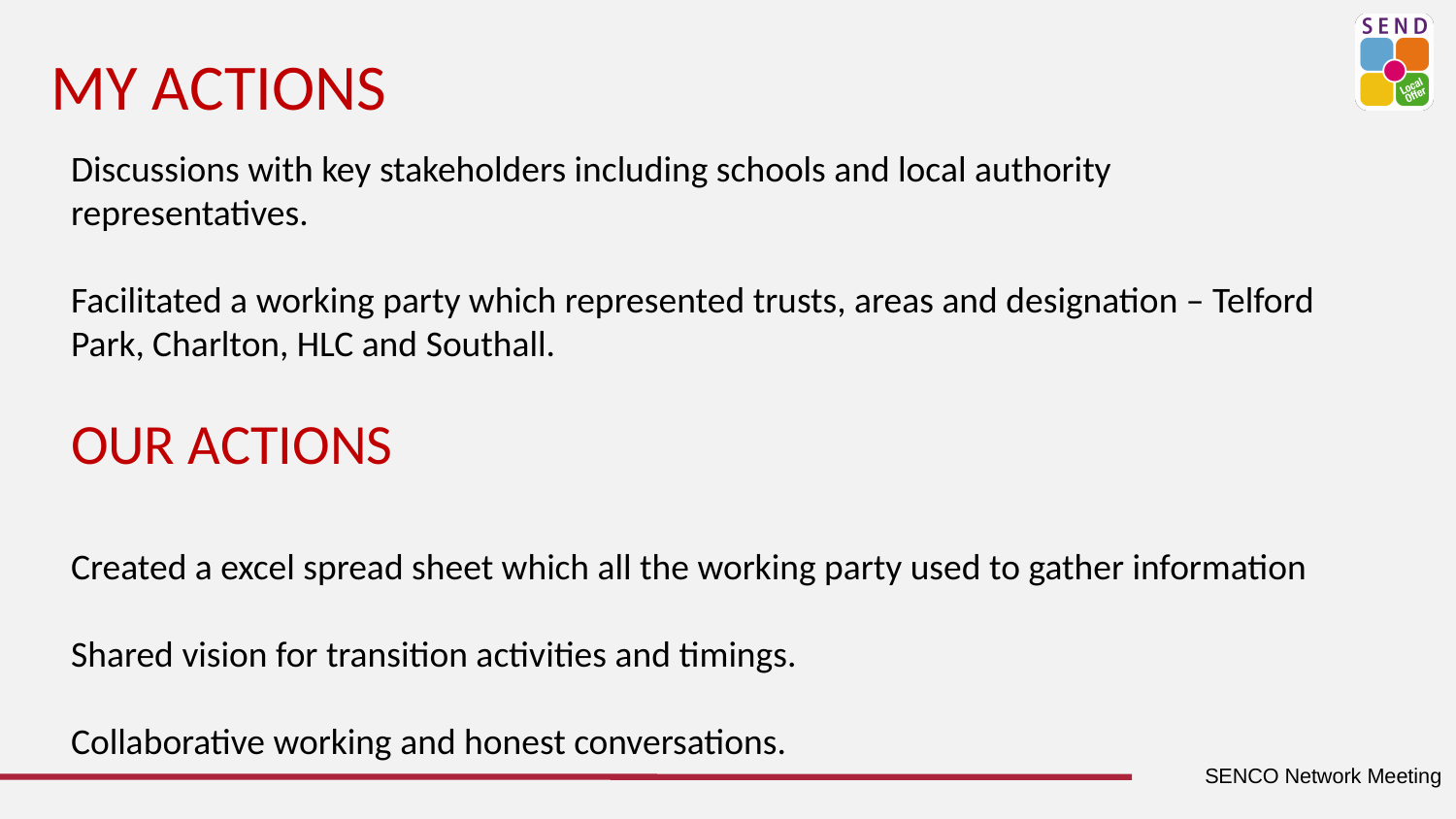

MY ACTIONS
Discussions with key stakeholders including schools and local authority representatives.

Facilitated a working party which represented trusts, areas and designation – Telford Park, Charlton, HLC and Southall.

OUR ACTIONS

Created a excel spread sheet which all the working party used to gather information

Shared vision for transition activities and timings.

Collaborative working and honest conversations.